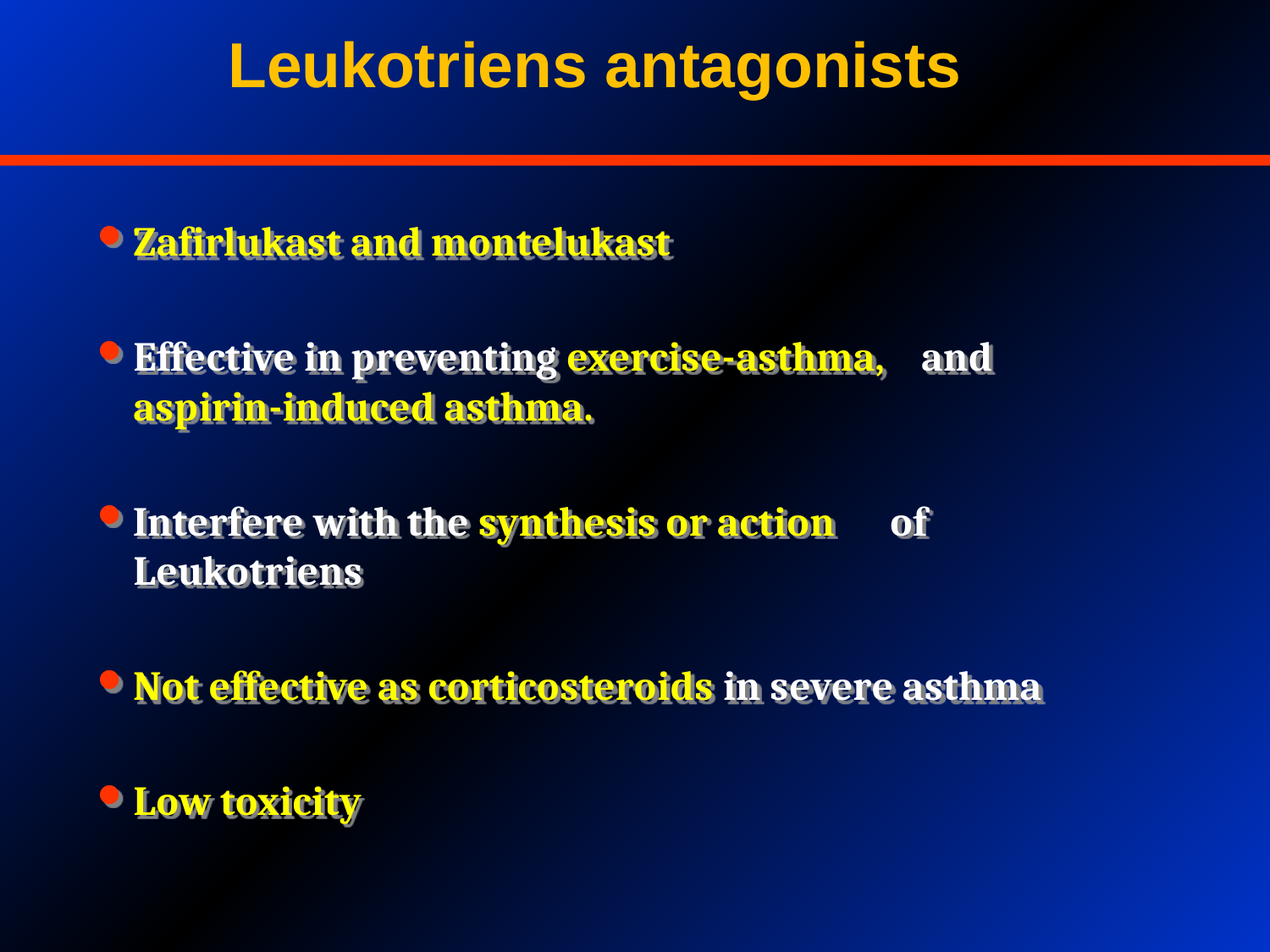

Leukotriens antagonists

Zafirlukast and montelukast

Effective in preventing exercise-asthma,    and aspirin-induced asthma.

Interfere with the synthesis or action      of Leukotriens

Not effective as corticosteroids in severe asthma

Low toxicity